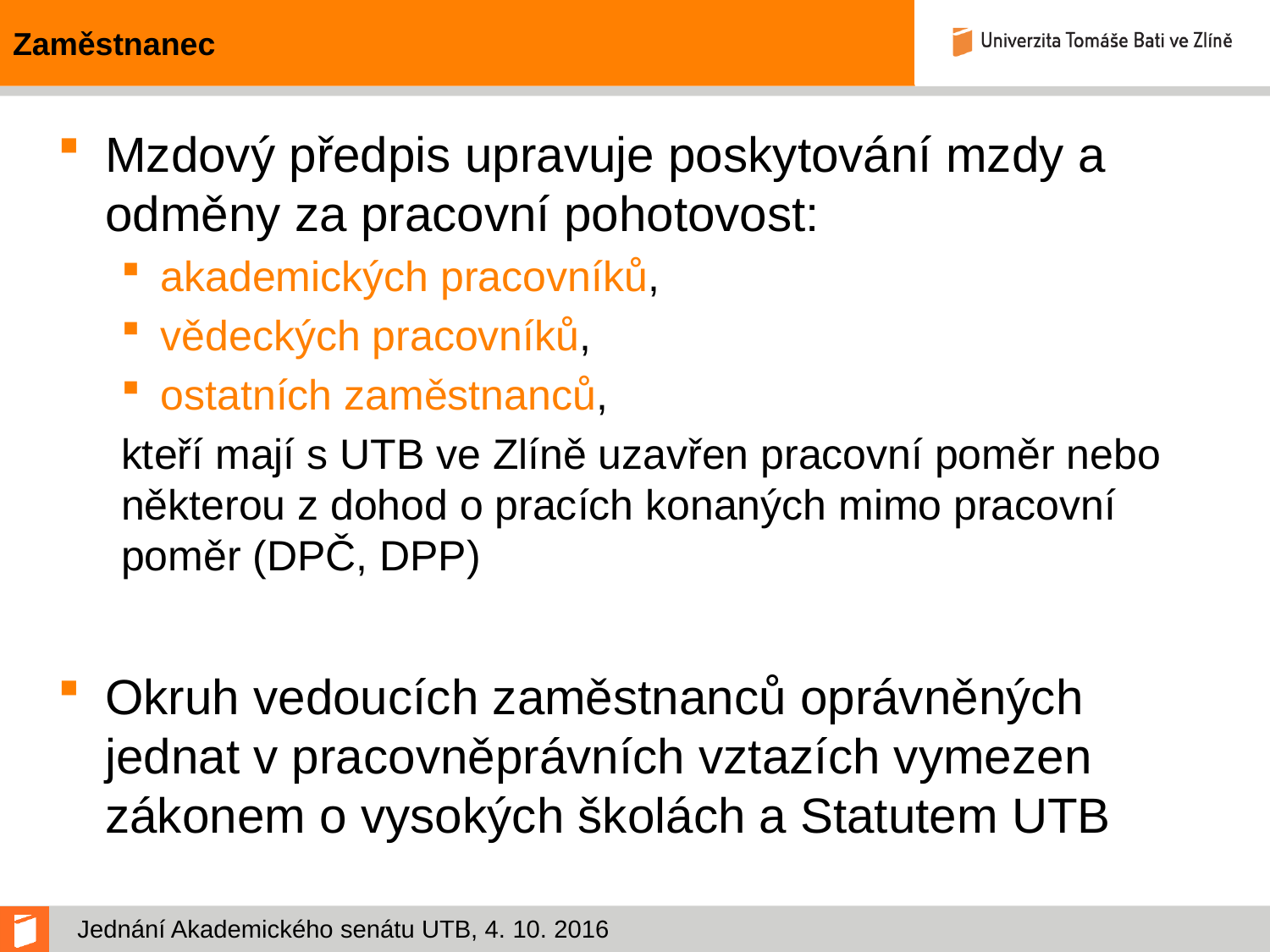

# Zaměstnanec

Mzdový předpis upravuje poskytování mzdy a odměny za pracovní pohotovost:
akademických pracovníků,
vědeckých pracovníků,
ostatních zaměstnanců,
kteří mají s UTB ve Zlíně uzavřen pracovní poměr nebo některou z dohod o pracích konaných mimo pracovní poměr (DPČ, DPP)

Okruh vedoucích zaměstnanců oprávněných jednat v pracovněprávních vztazích vymezen zákonem o vysokých školách a Statutem UTB